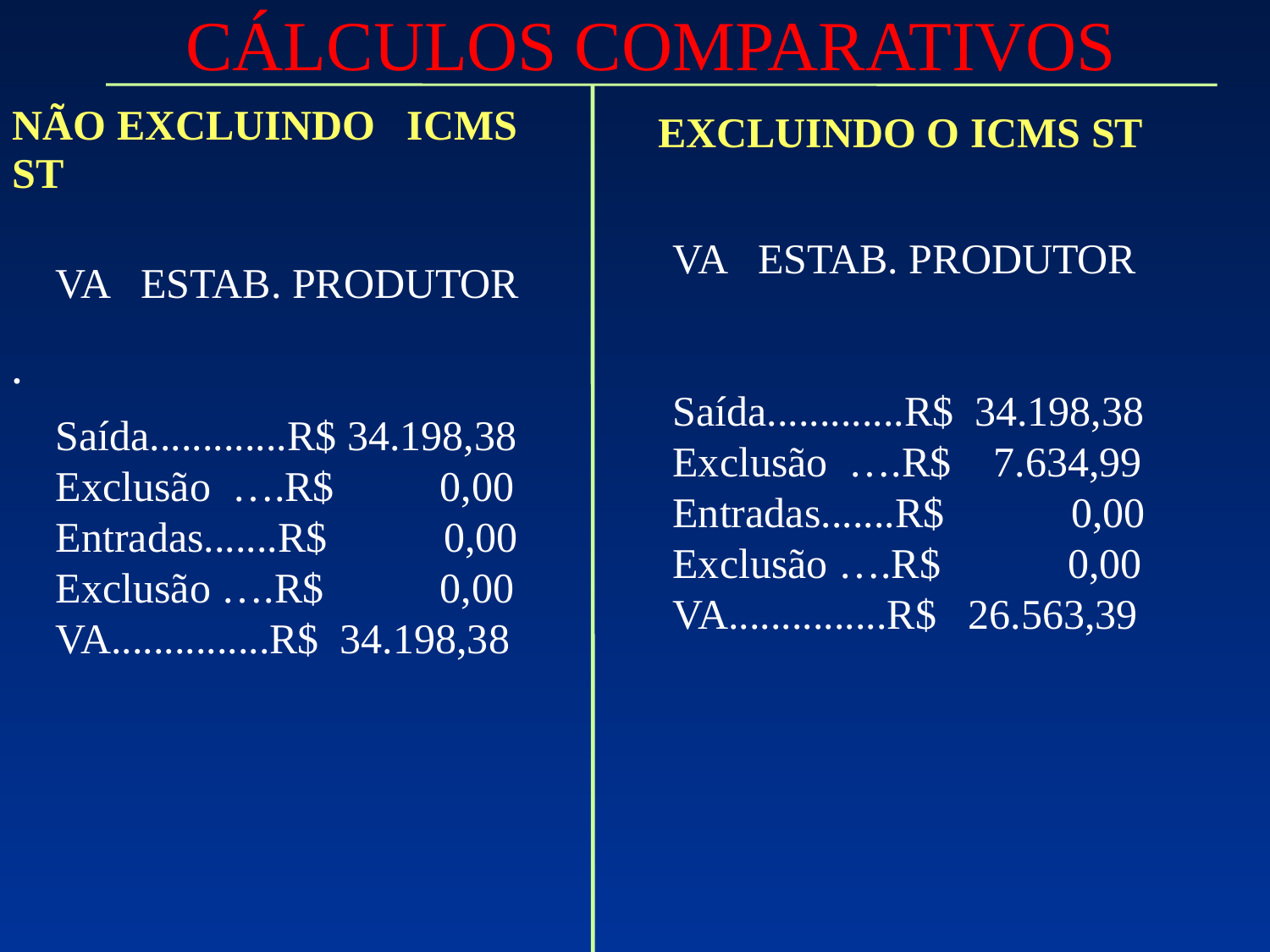

CÁLCULOS COMPARATIVOS

NÃO EXCLUINDO   ICMS   ST

.
 EXCLUINDO O ICMS ST

VA   ESTAB. PRODUTOR

Saída.............R$  34.198,38
Exclusão  ….R$    7.634,99
Entradas.......R$            0,00
Exclusão ….R$            0,00
VA...............R$   26.563,39

VA   ESTAB. PRODUTOR

Saída.............R$ 34.198,38
Exclusão  ….R$          0,00
Entradas.......R$           0,00
Exclusão ….R$           0,00
VA...............R$  34.198,38